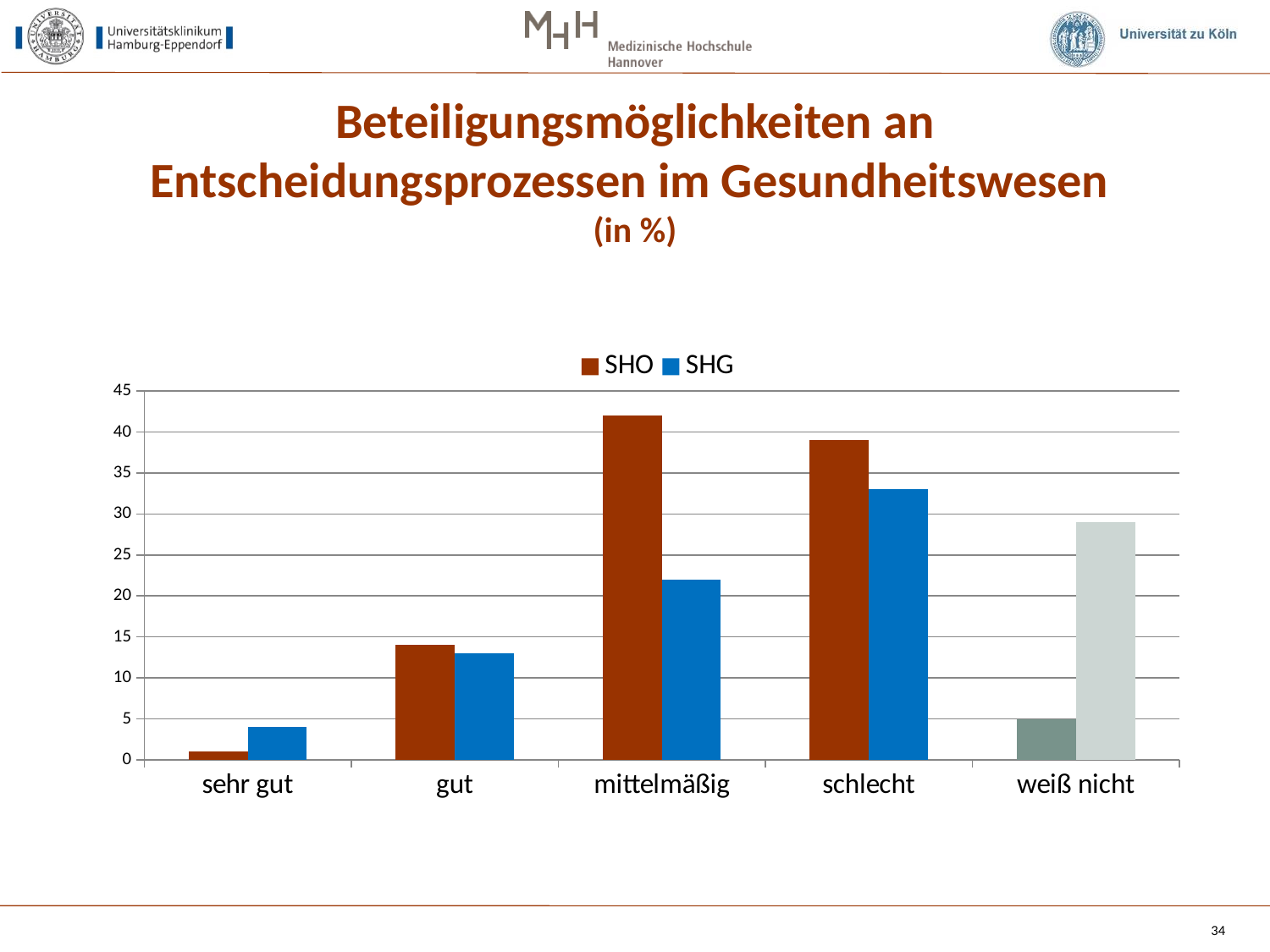

# Beteiligungsmöglichkeiten an Entscheidungsprozessen im Gesundheitswesen (in %)

### Chart

| Category | SHO | SHG |
|---|---|---|
| sehr gut | 1.0 | 4.0 |
| gut | 14.0 | 13.0 |
| mittelmäßig | 42.0 | 22.0 |
| schlecht | 39.0 | 33.0 |
| weiß nicht | 5.0 | 29.0 |
34